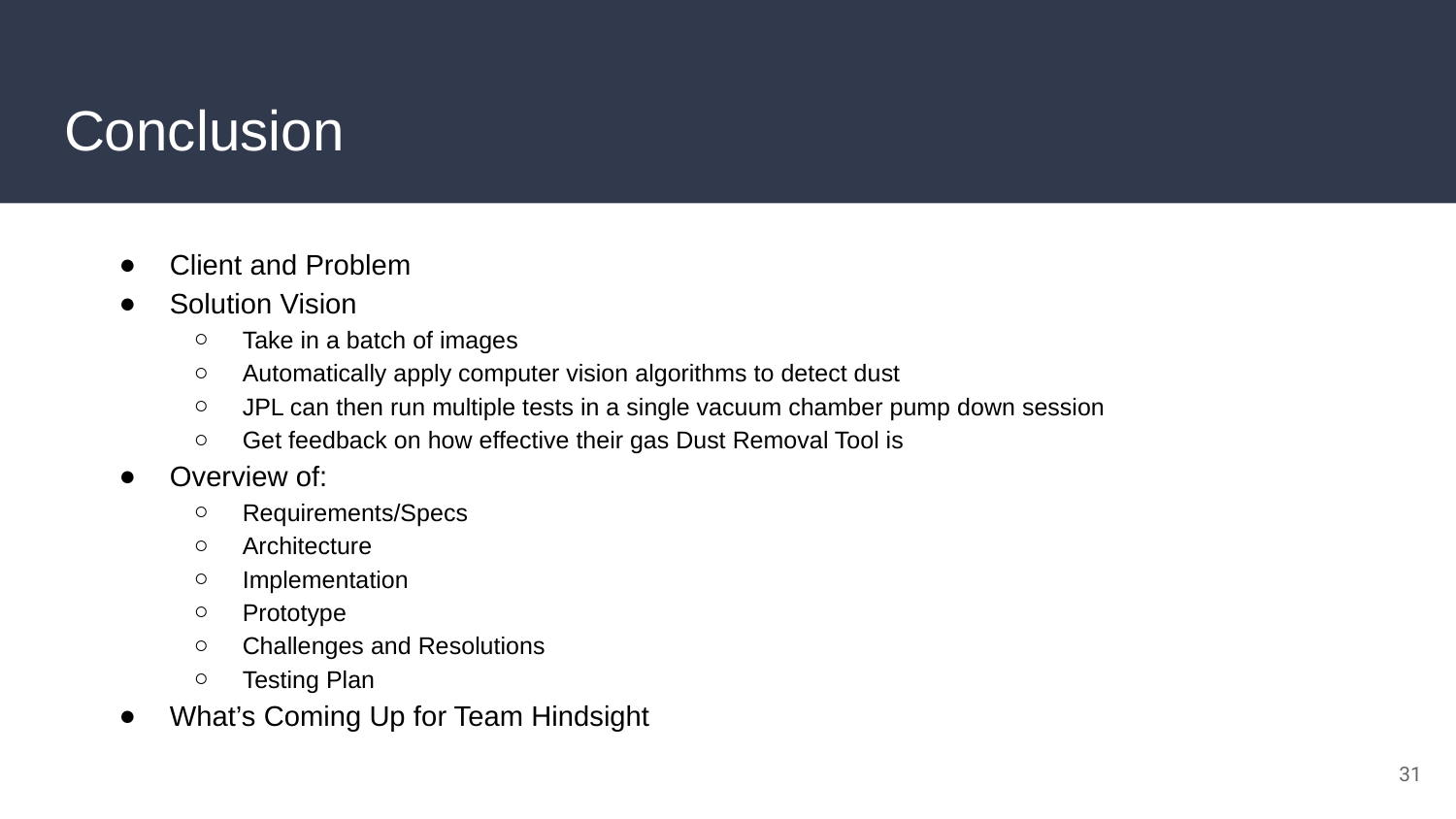

# Conclusion
Client and Problem
Solution Vision
Take in a batch of images
Automatically apply computer vision algorithms to detect dust
JPL can then run multiple tests in a single vacuum chamber pump down session
Get feedback on how effective their gas Dust Removal Tool is
Overview of:
Requirements/Specs
Architecture
Implementation
Prototype
Challenges and Resolutions
Testing Plan
What’s Coming Up for Team Hindsight
31